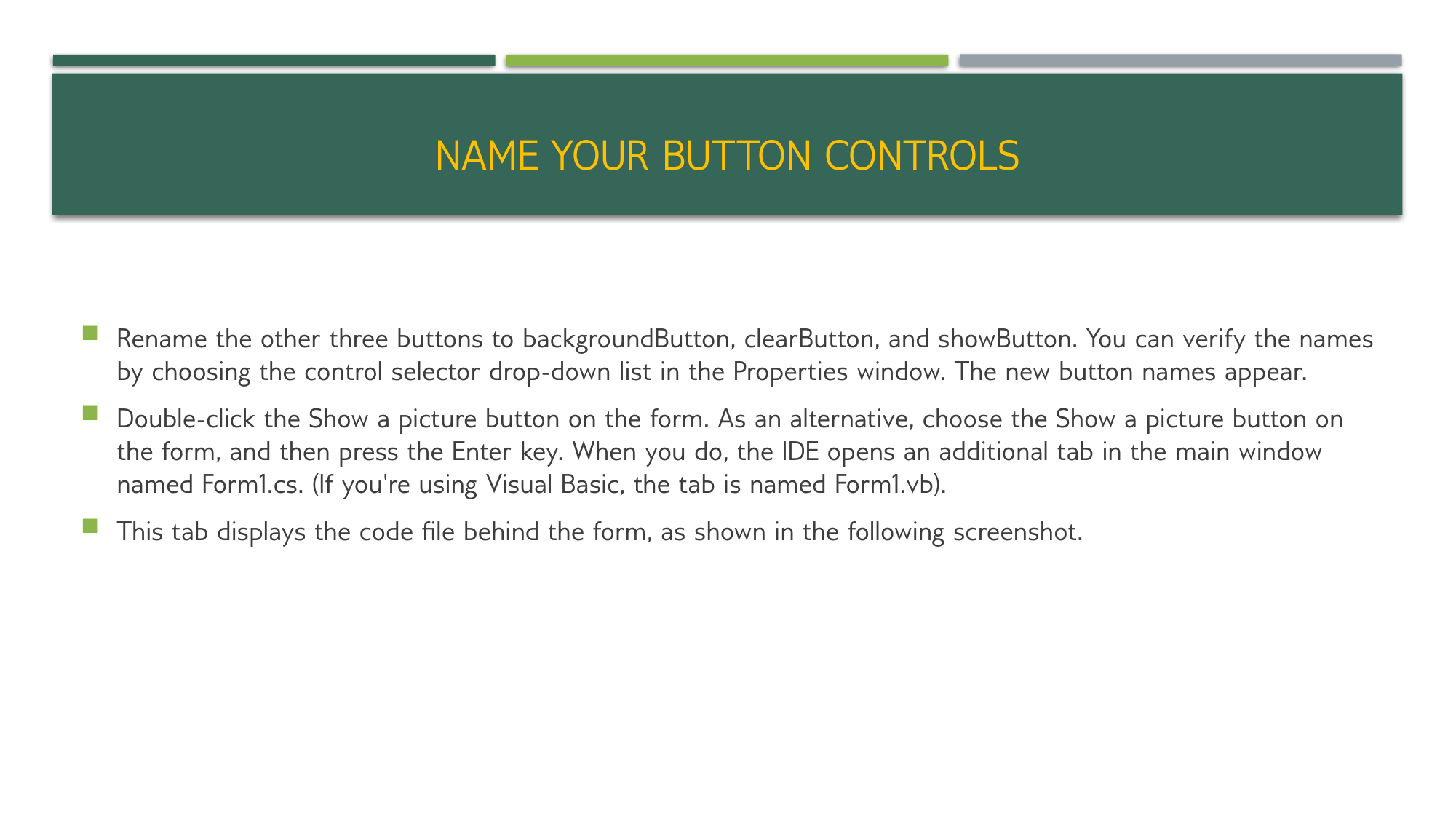

# Name your button controls
Rename the other three buttons to backgroundButton, clearButton, and showButton. You can verify the names by choosing the control selector drop-down list in the Properties window. The new button names appear.
Double-click the Show a picture button on the form. As an alternative, choose the Show a picture button on the form, and then press the Enter key. When you do, the IDE opens an additional tab in the main window named Form1.cs. (If you're using Visual Basic, the tab is named Form1.vb).
This tab displays the code file behind the form, as shown in the following screenshot.